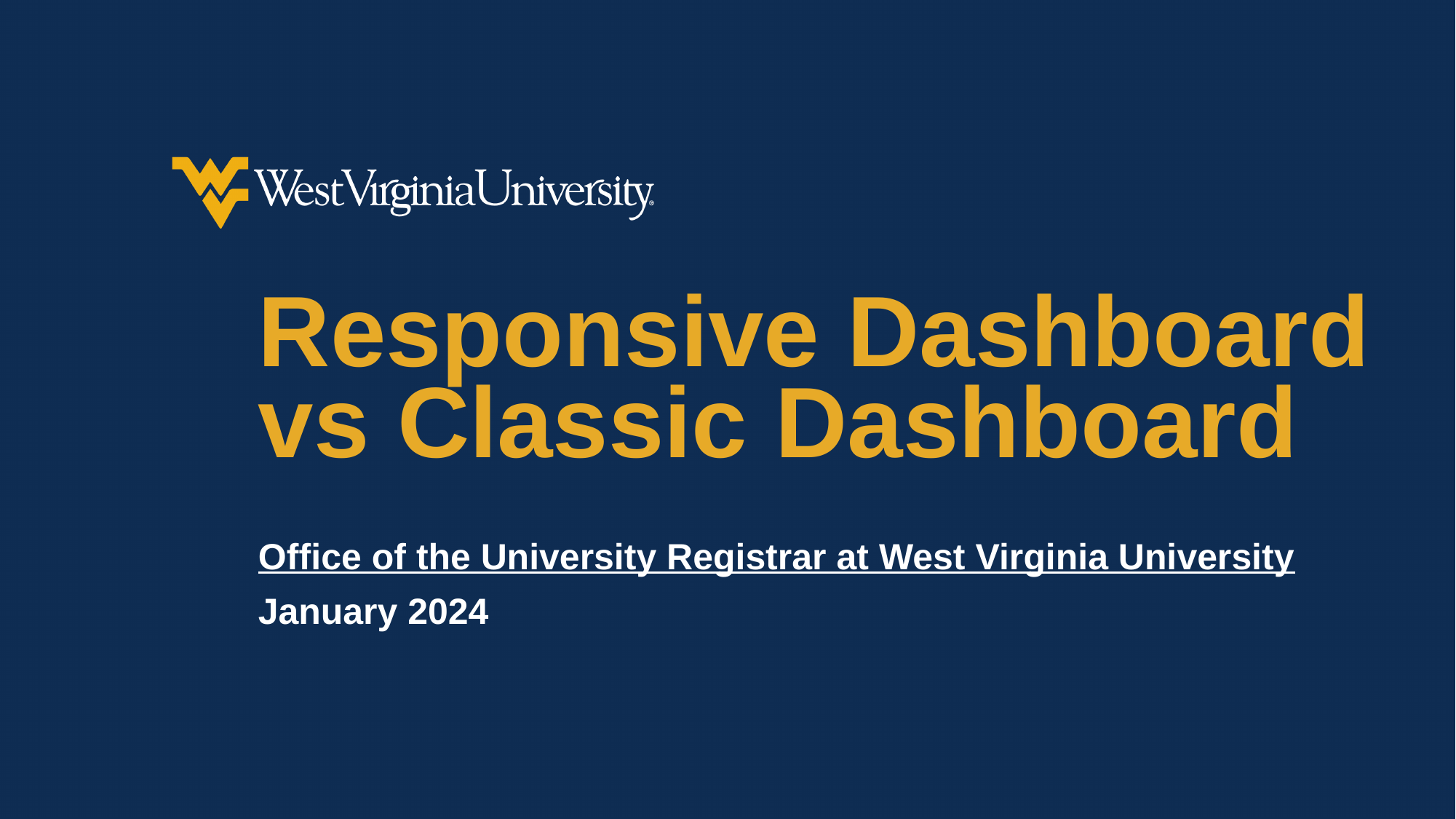

# Responsive Dashboard vs Classic Dashboard
Office of the University Registrar at West Virginia University
January 2024